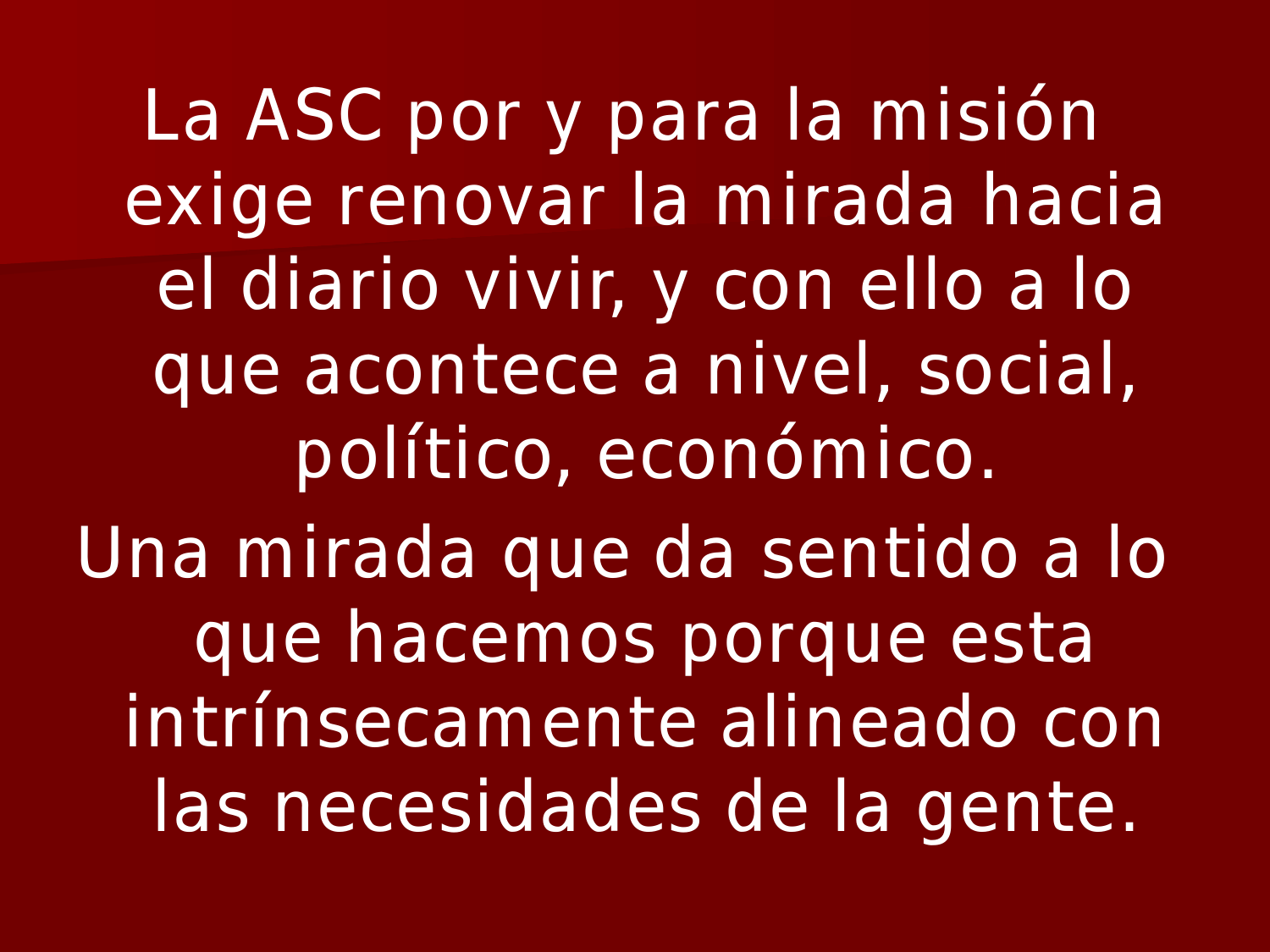

La ASC por y para la misión exige renovar la mirada hacia el diario vivir, y con ello a lo que acontece a nivel, social, político, económico.
Una mirada que da sentido a lo que hacemos porque esta intrínsecamente alineado con las necesidades de la gente.